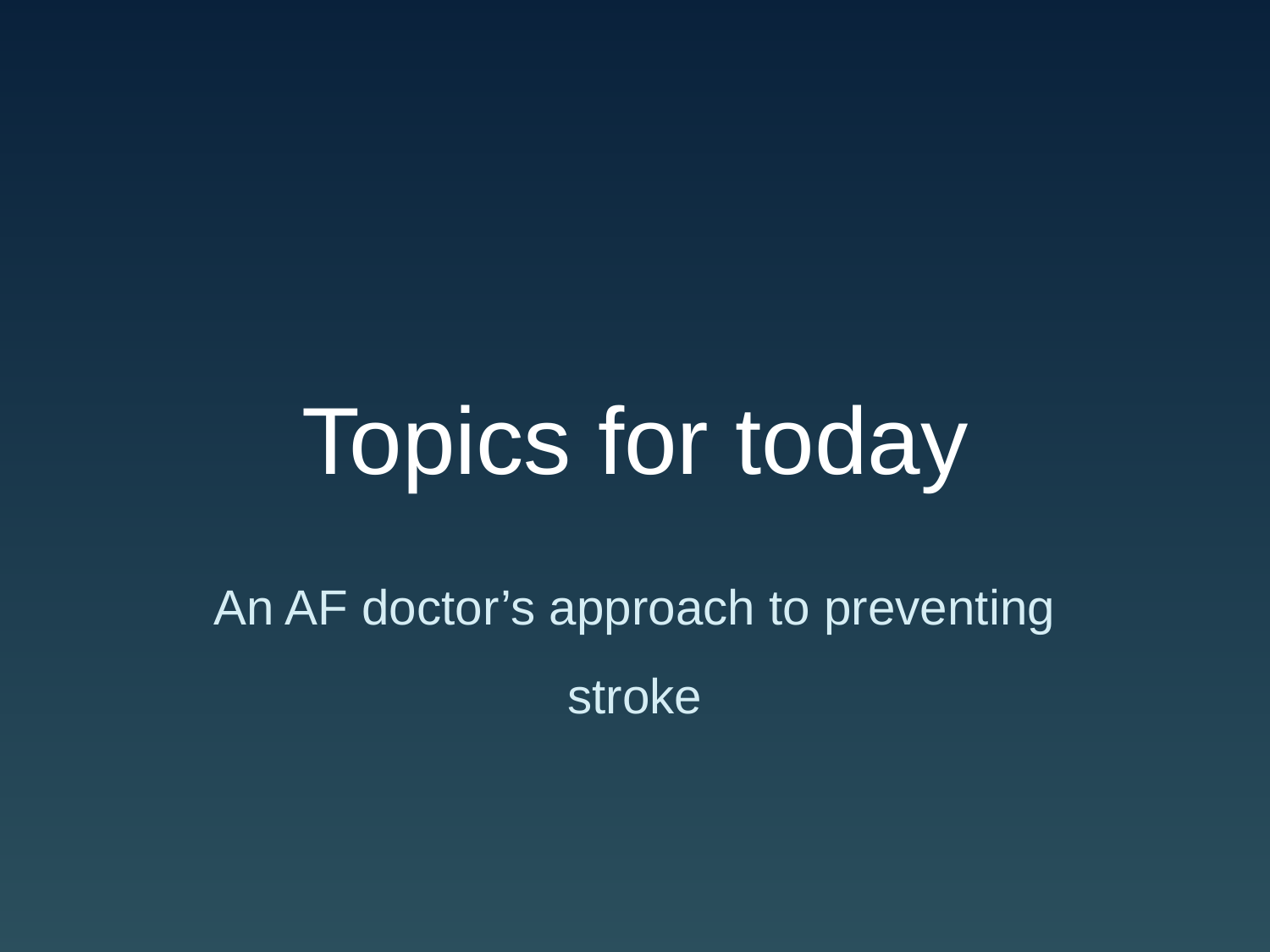

# Topics for today
An AF doctor’s approach to preventing stroke